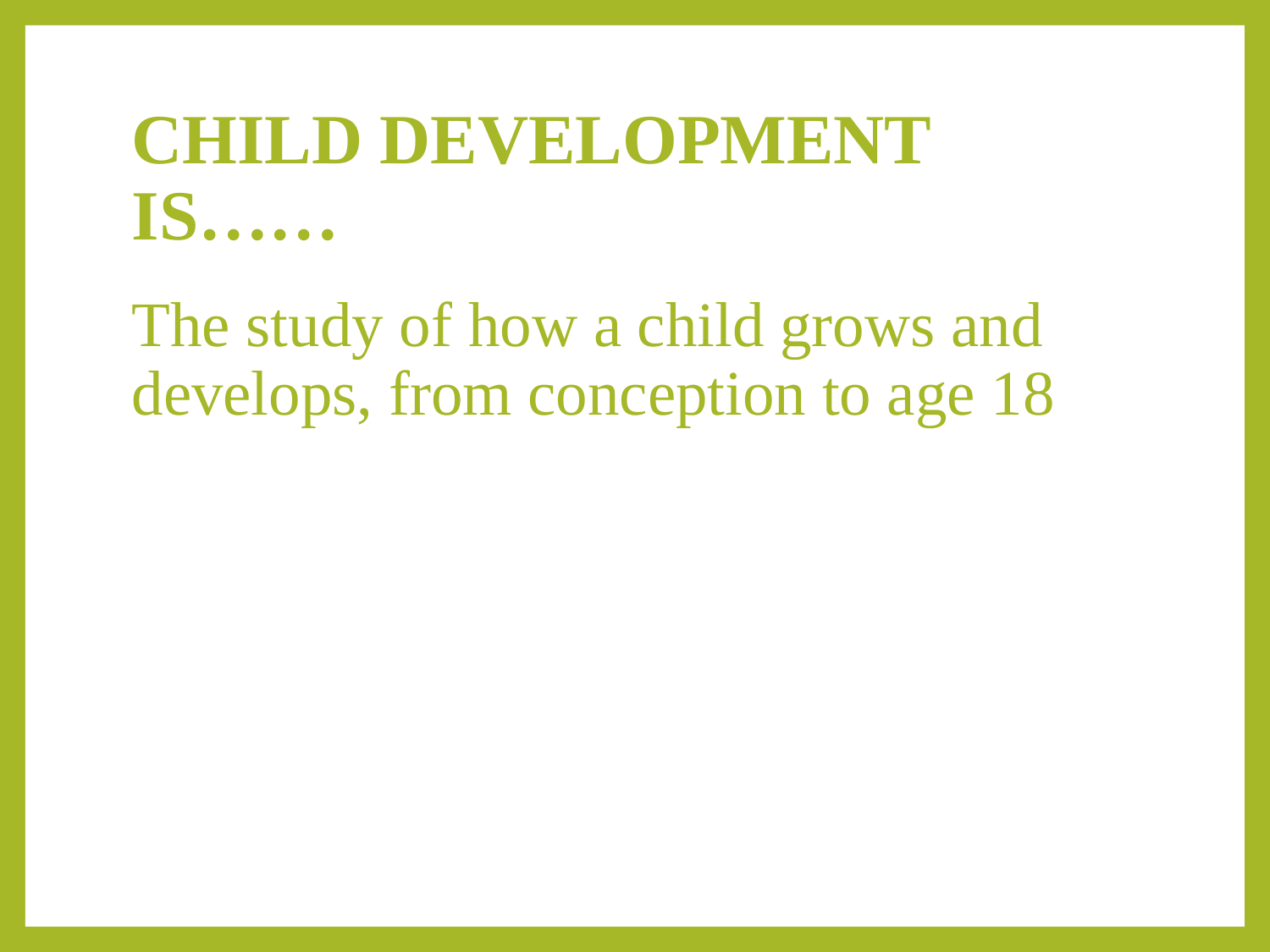

# CHILD DEVELOPMENT IS……
The study of how a child grows and develops, from conception to age 18